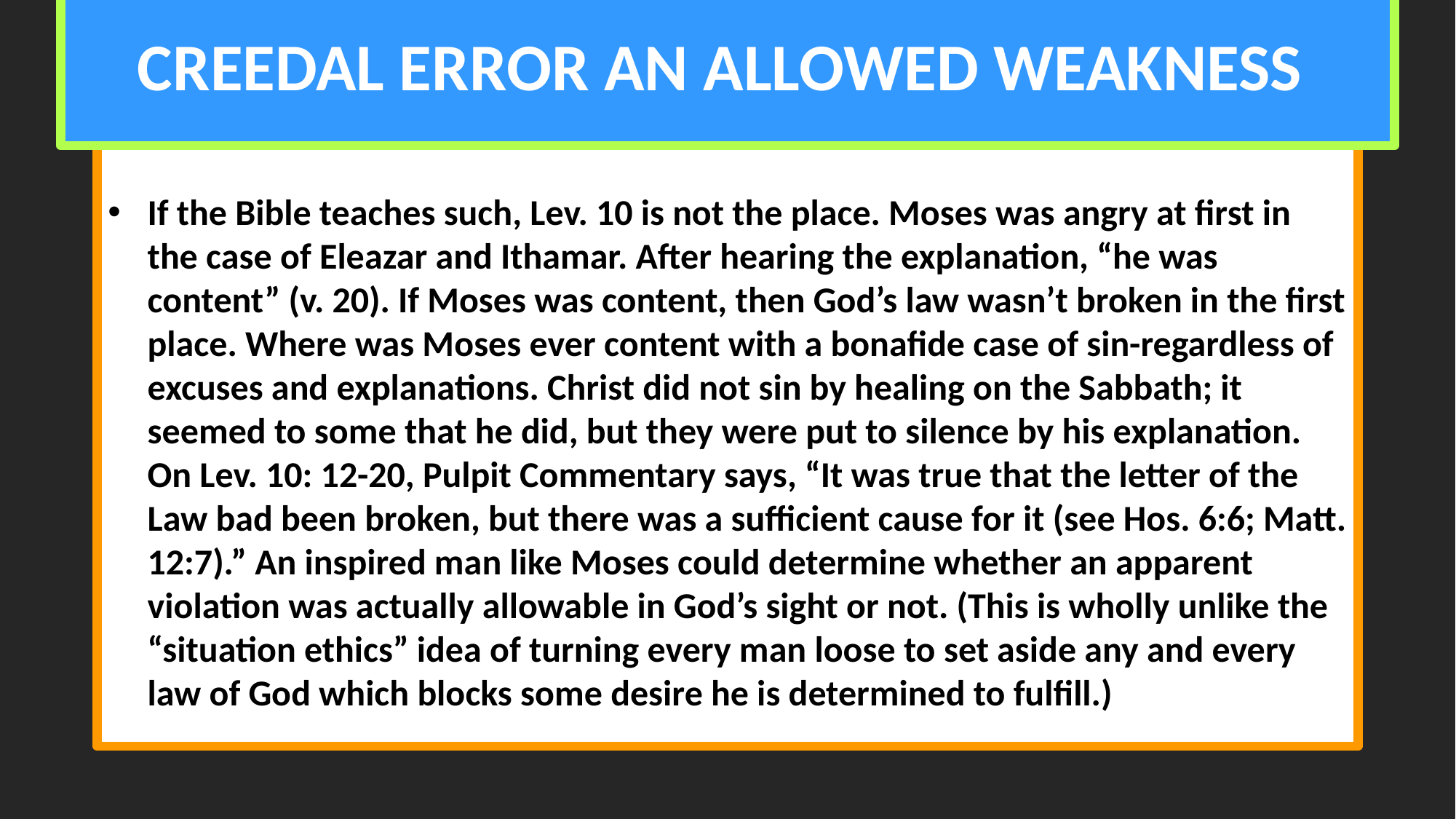

# CREEDAL ERROR AN ALLOWED WEAKNESS

If the Bible teaches such, Lev. 10 is not the place. Moses was angry at first in the case of Eleazar and Ithamar. After hearing the explanation, “he was content” (v. 20). If Moses was content, then God’s law wasn’t broken in the first place. Where was Moses ever content with a bonafide case of sin-regardless of excuses and explanations. Christ did not sin by healing on the Sabbath; it seemed to some that he did, but they were put to silence by his explanation. On Lev. 10: 12-20, Pulpit Commentary says, “It was true that the letter of the Law bad been broken, but there was a sufficient cause for it (see Hos. 6:6; Matt. 12:7).” An inspired man like Moses could determine whether an apparent violation was actually allowable in God’s sight or not. (This is wholly unlike the “situation ethics” idea of turning every man loose to set aside any and every law of God which blocks some desire he is determined to fulfill.)